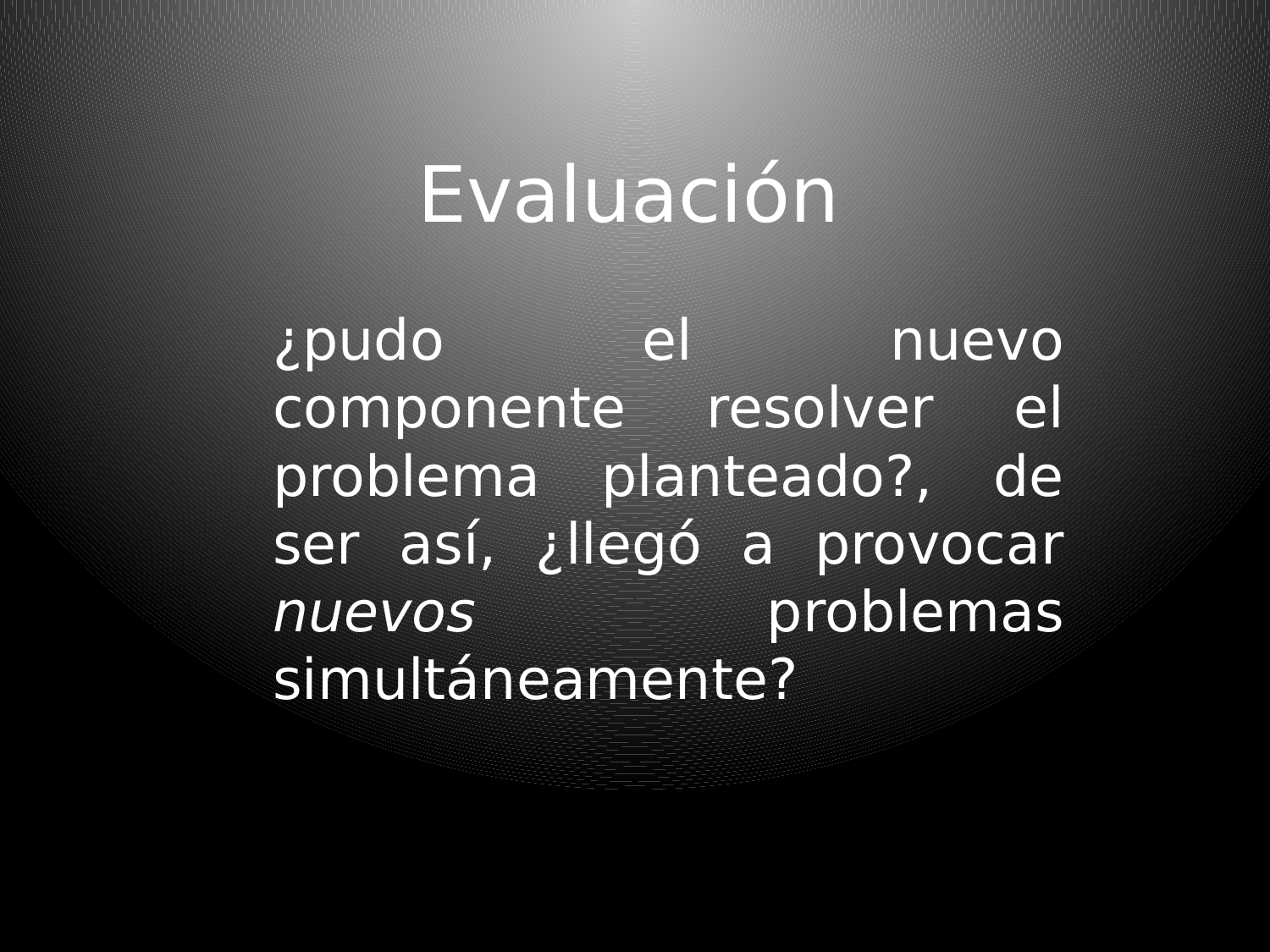

# Evaluación
	¿pudo el nuevo componente resolver el problema planteado?, de ser así, ¿llegó a provocar nuevos problemas simultáneamente?